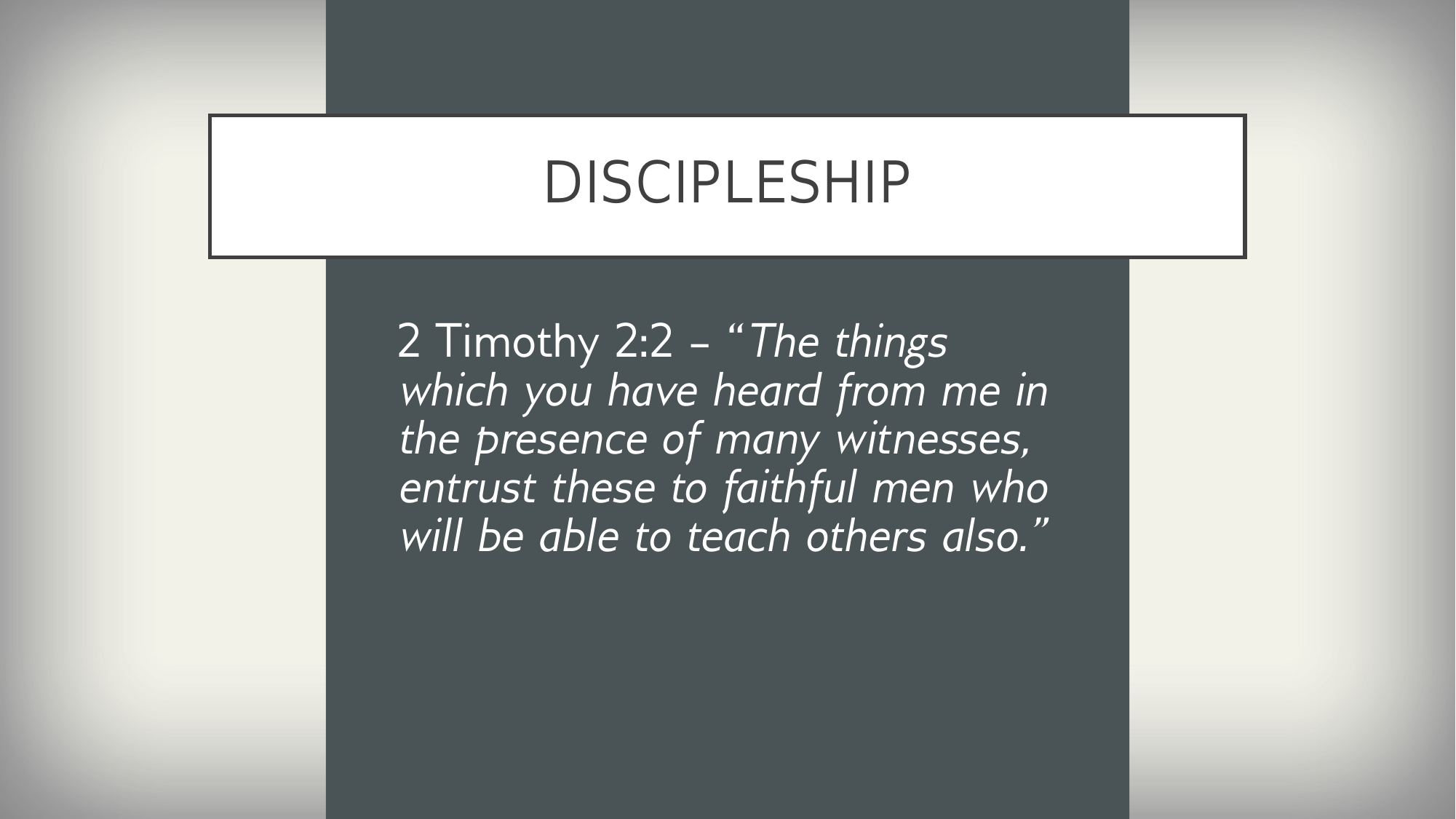

# Discipleship
2 Timothy 2:2 – “The things which you have heard from me in the presence of many witnesses, entrust these to faithful men who will be able to teach others also.”